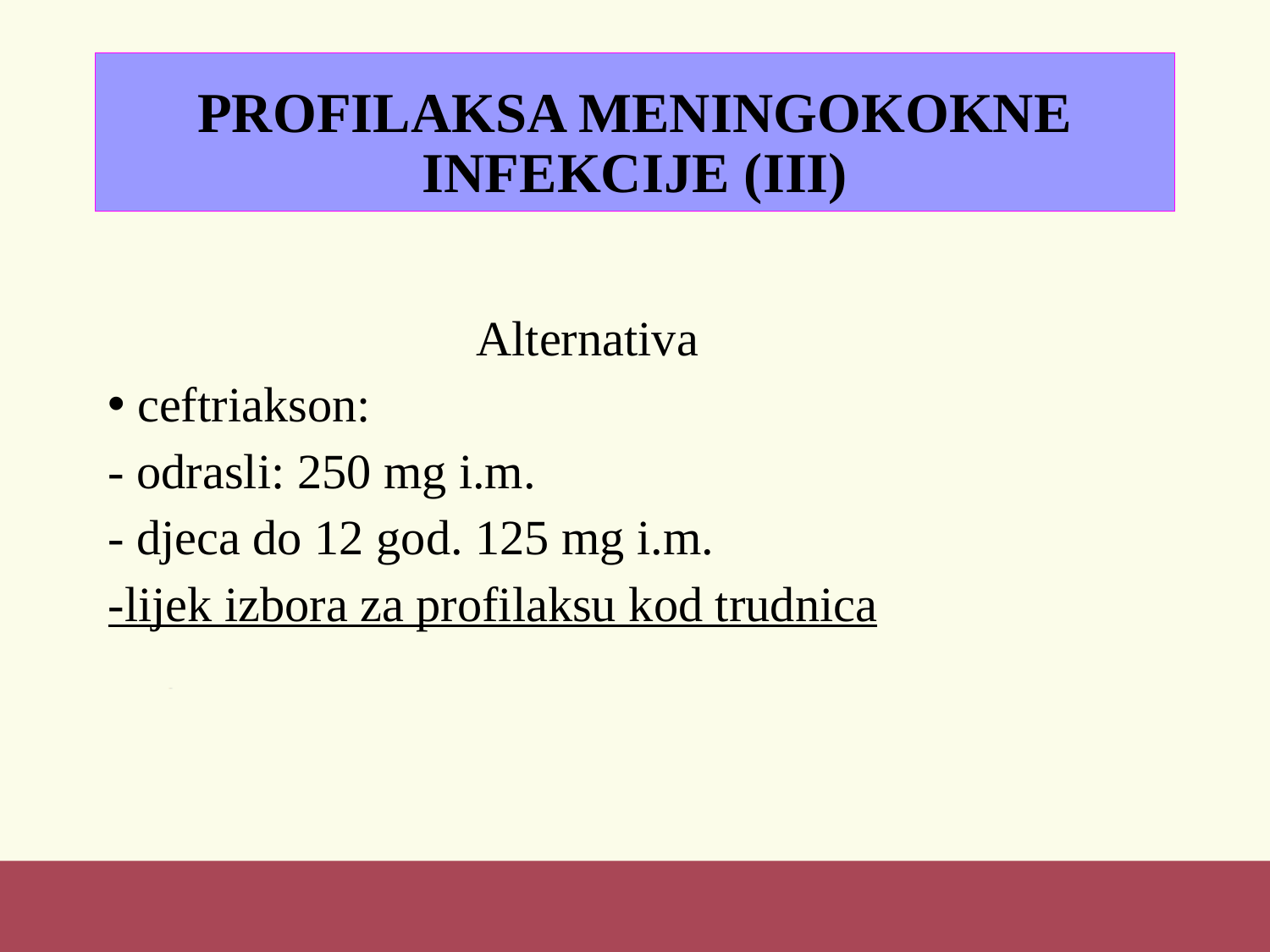

# PROFILAKSA MENINGOKOKNE INFEKCIJE (III)
Alternativa
 ceftriakson:
- odrasli: 250 mg i.m.
- djeca do 12 god. 125 mg i.m.
-lijek izbora za profilaksu kod trudnica